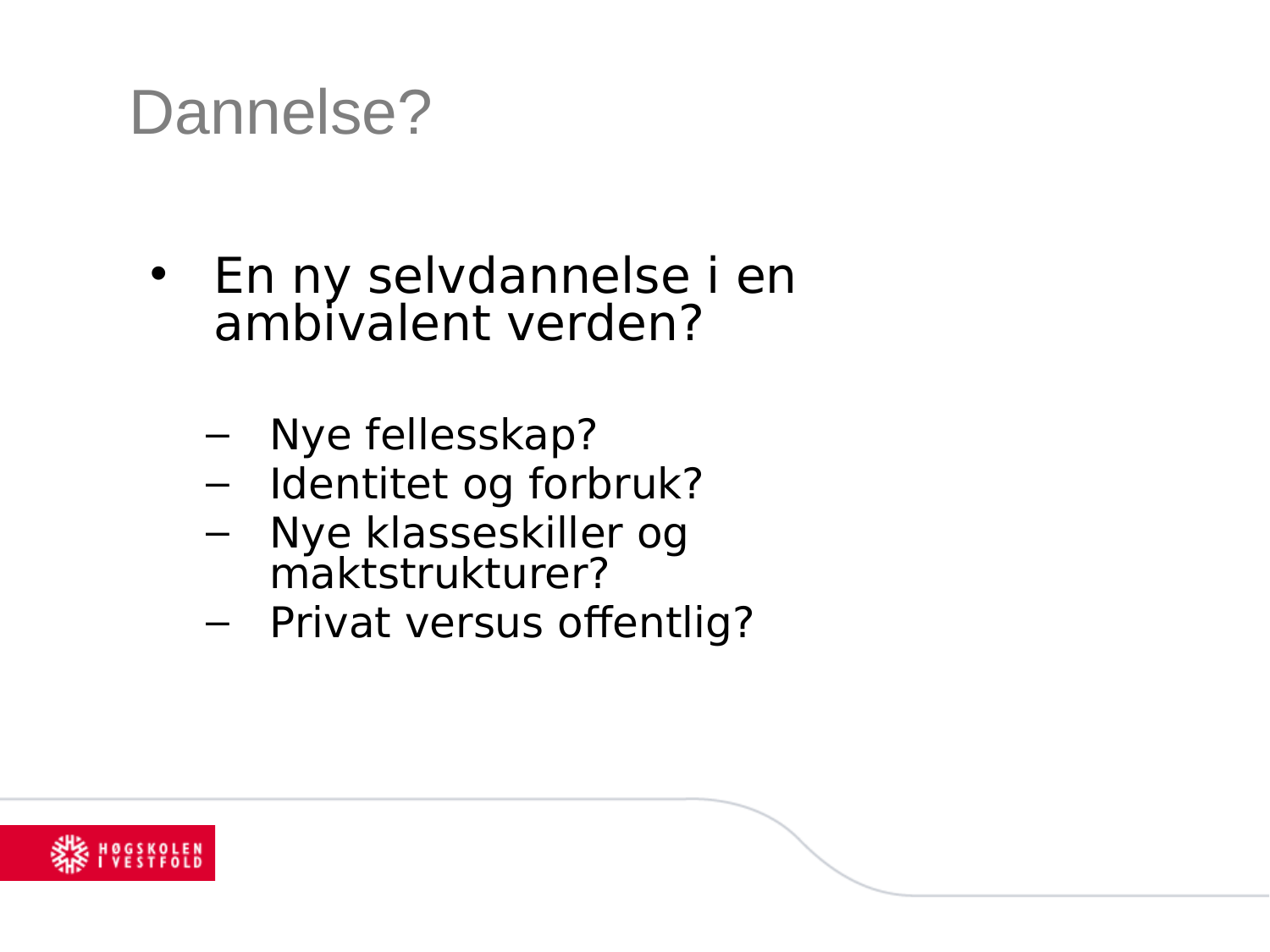

Dannelse?
En ny selvdannelse i en ambivalent verden?
Nye fellesskap?
Identitet og forbruk?
Nye klasseskiller og maktstrukturer?
Privat versus offentlig?